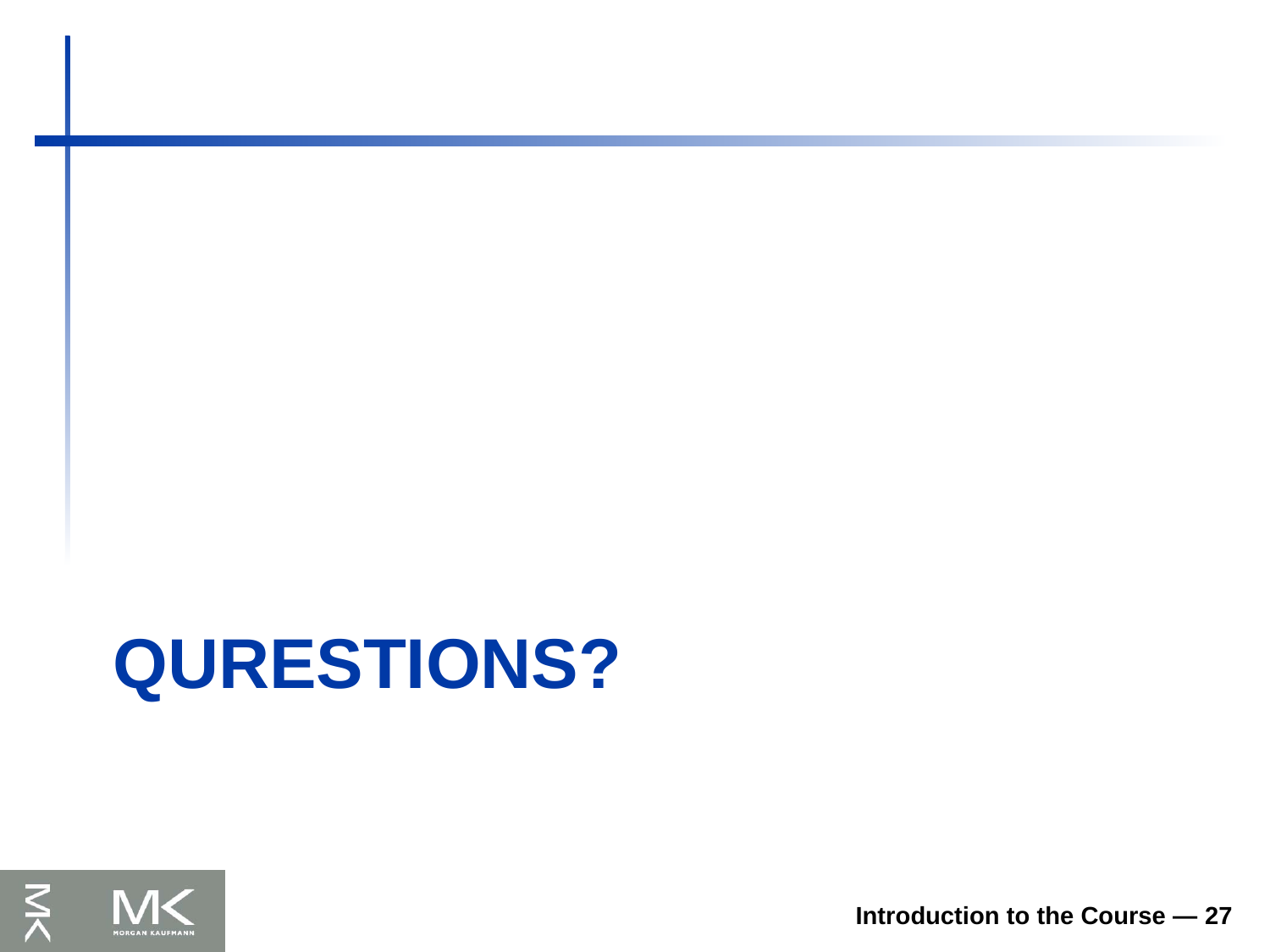

# QURESTIONS?
Introduction to the Course — 27